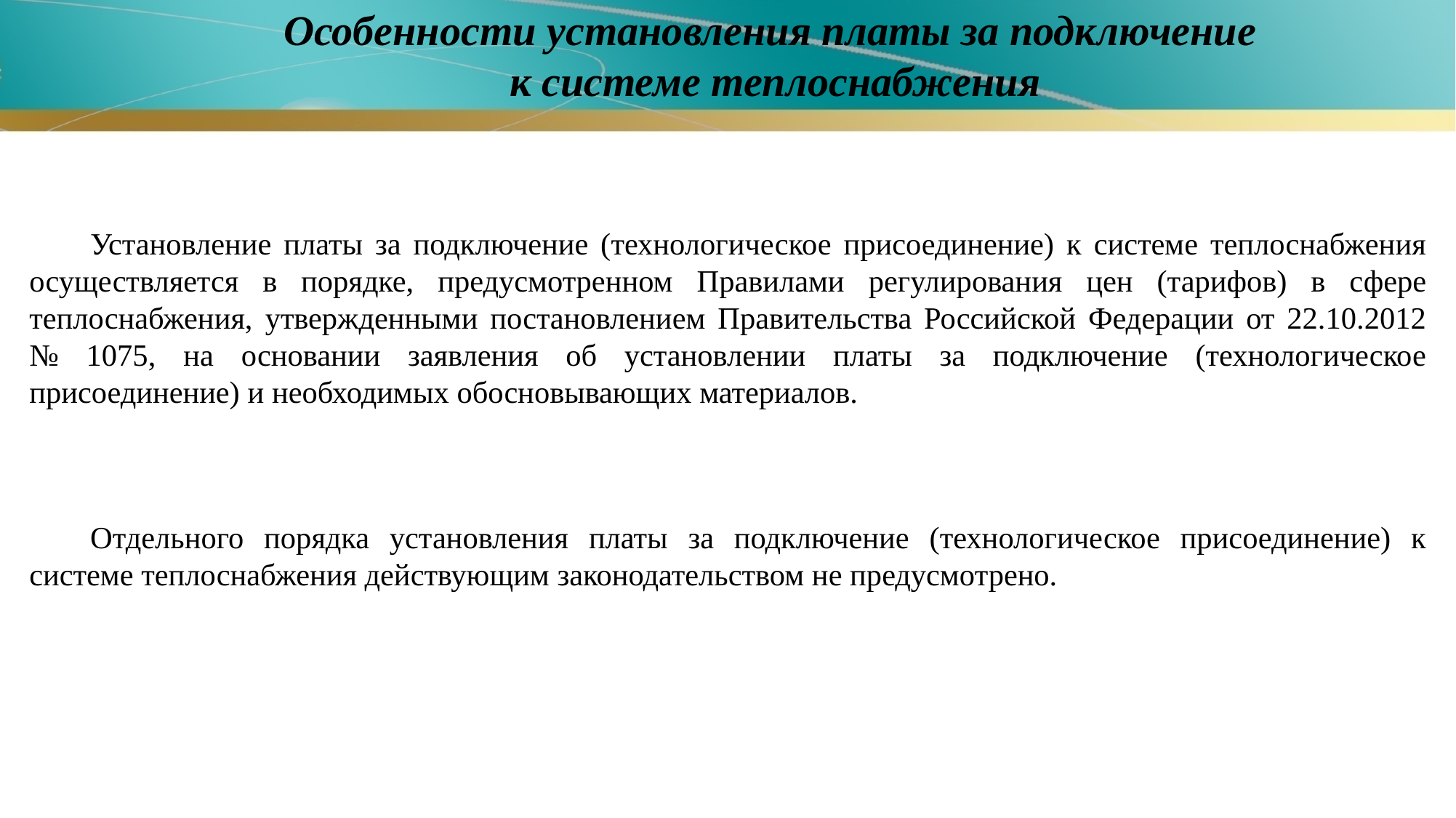

Особенности установления платы за подключение
к системе теплоснабжения

Установление платы за подключение (технологическое присоединение) к системе теплоснабжения осуществляется в порядке, предусмотренном Правилами регулирования цен (тарифов) в сфере теплоснабжения, утвержденными постановлением Правительства Российской Федерации от 22.10.2012 № 1075, на основании заявления об установлении платы за подключение (технологическое присоединение) и необходимых обосновывающих материалов.

Отдельного порядка установления платы за подключение (технологическое присоединение) к системе теплоснабжения действующим законодательством не предусмотрено.